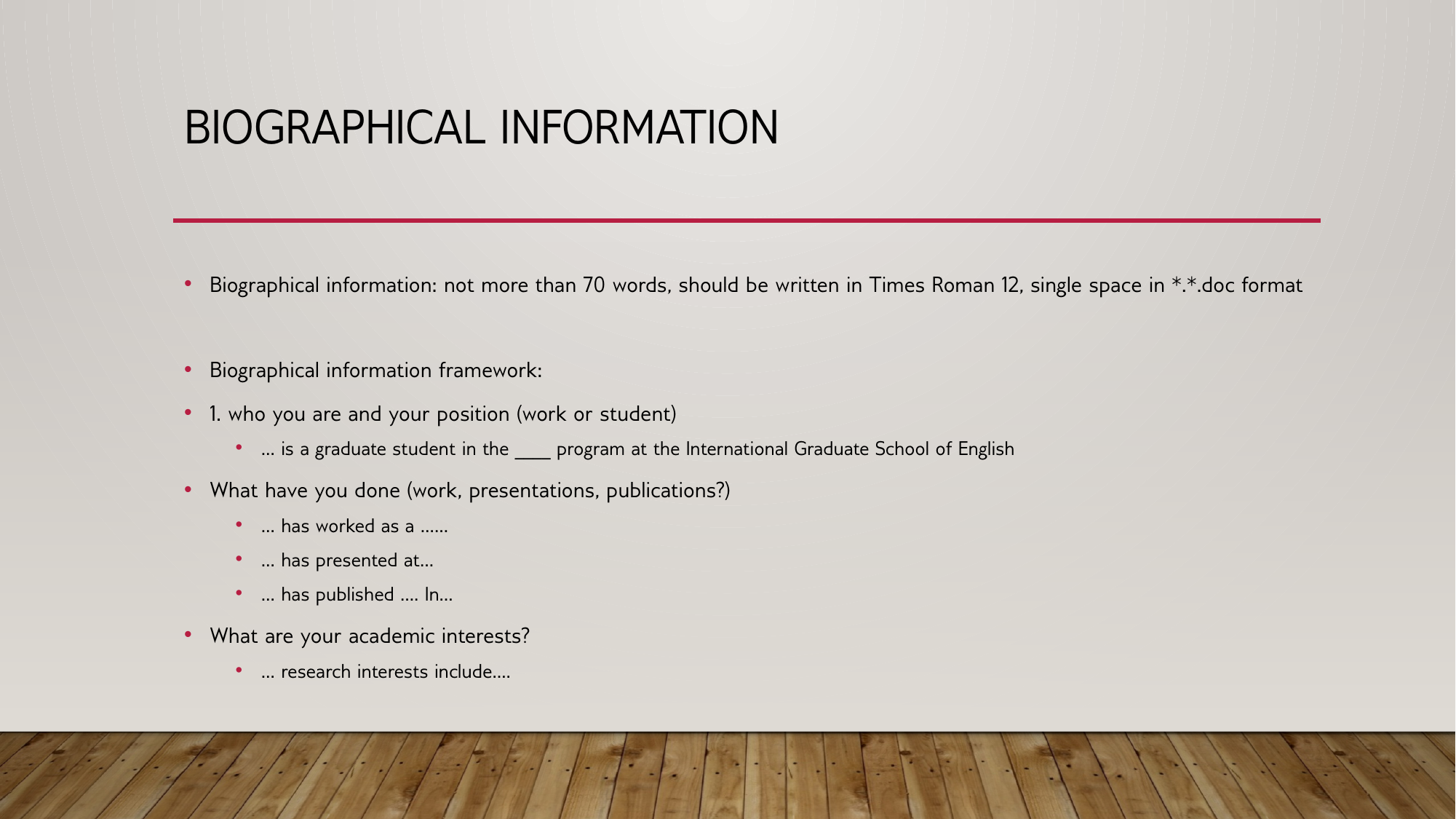

# Biographical Information

Biographical information: not more than 70 words, should be written in Times Roman 12, single space in *.*.doc format

Biographical information framework:
1. who you are and your position (work or student)
… is a graduate student in the ____ program at the International Graduate School of English
What have you done (work, presentations, publications?)
… has worked as a ……
… has presented at…
… has published …. In…
What are your academic interests?
… research interests include….